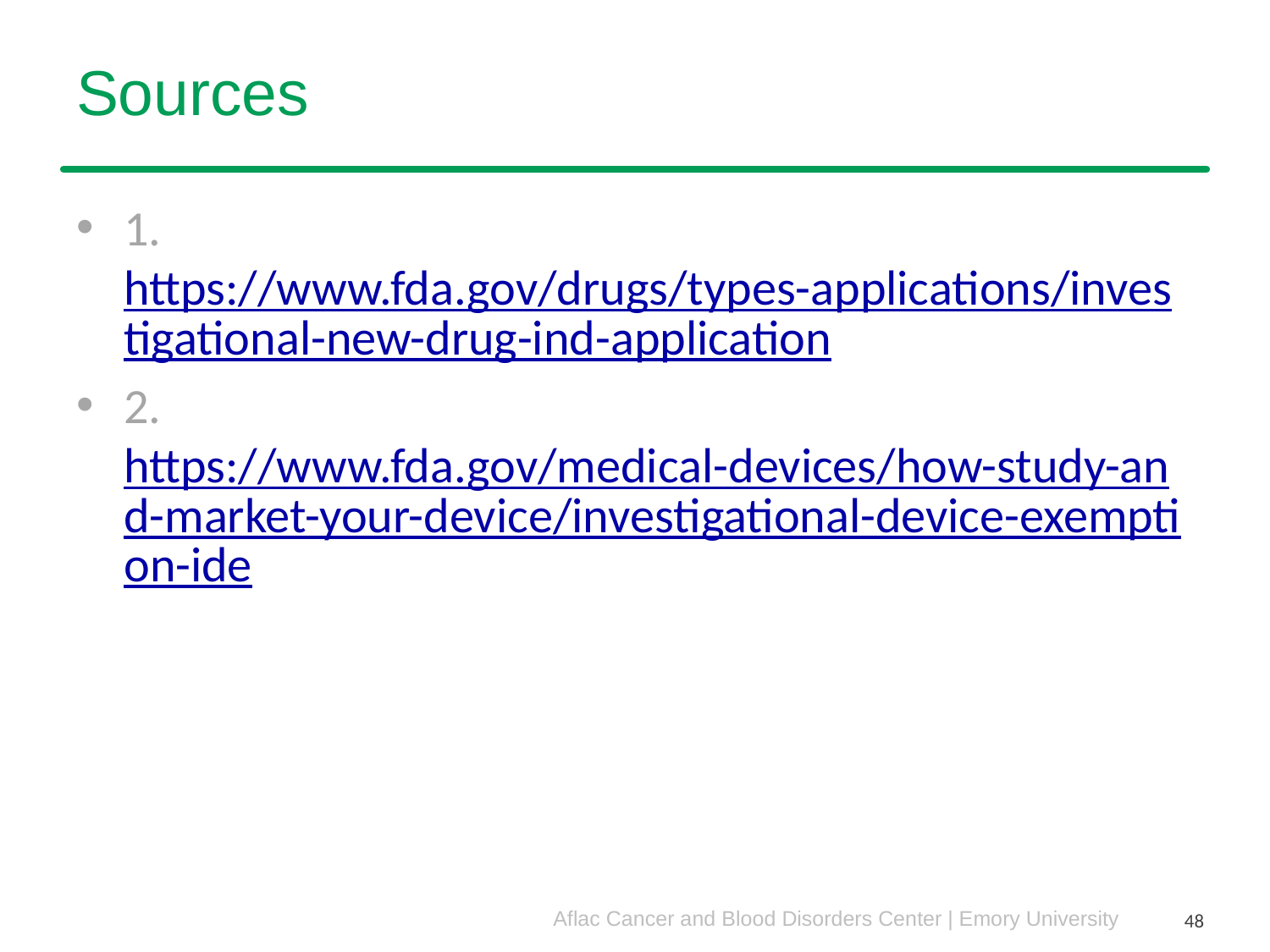

# Sources
1. https://www.fda.gov/drugs/types-applications/investigational-new-drug-ind-application
2. https://www.fda.gov/medical-devices/how-study-and-market-your-device/investigational-device-exemption-ide
48